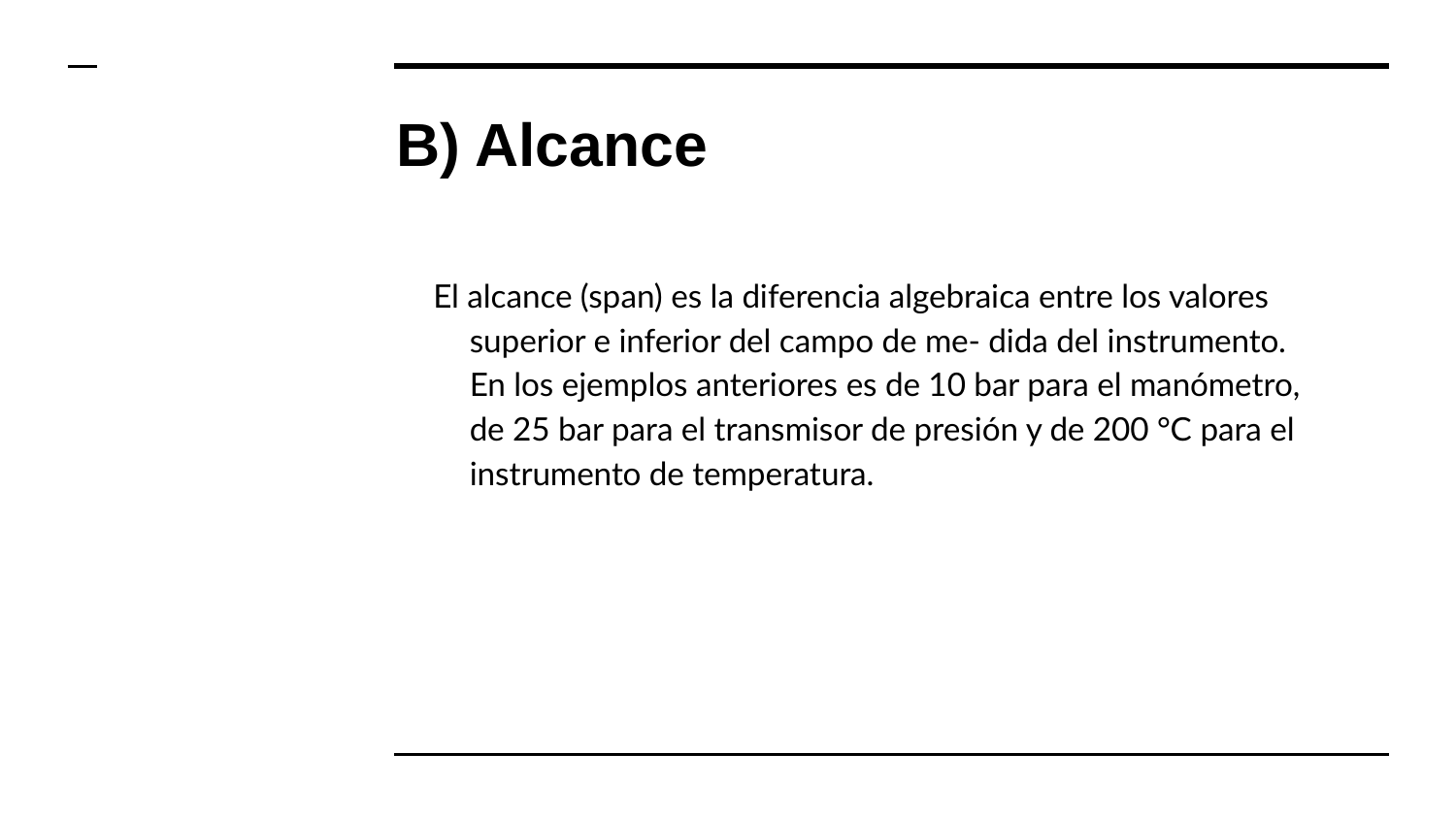

# B) Alcance
El alcance (span) es la diferencia algebraica entre los valores superior e inferior del campo de me- dida del instrumento. En los ejemplos anteriores es de 10 bar para el manómetro, de 25 bar para el transmisor de presión y de 200 °C para el instrumento de temperatura.